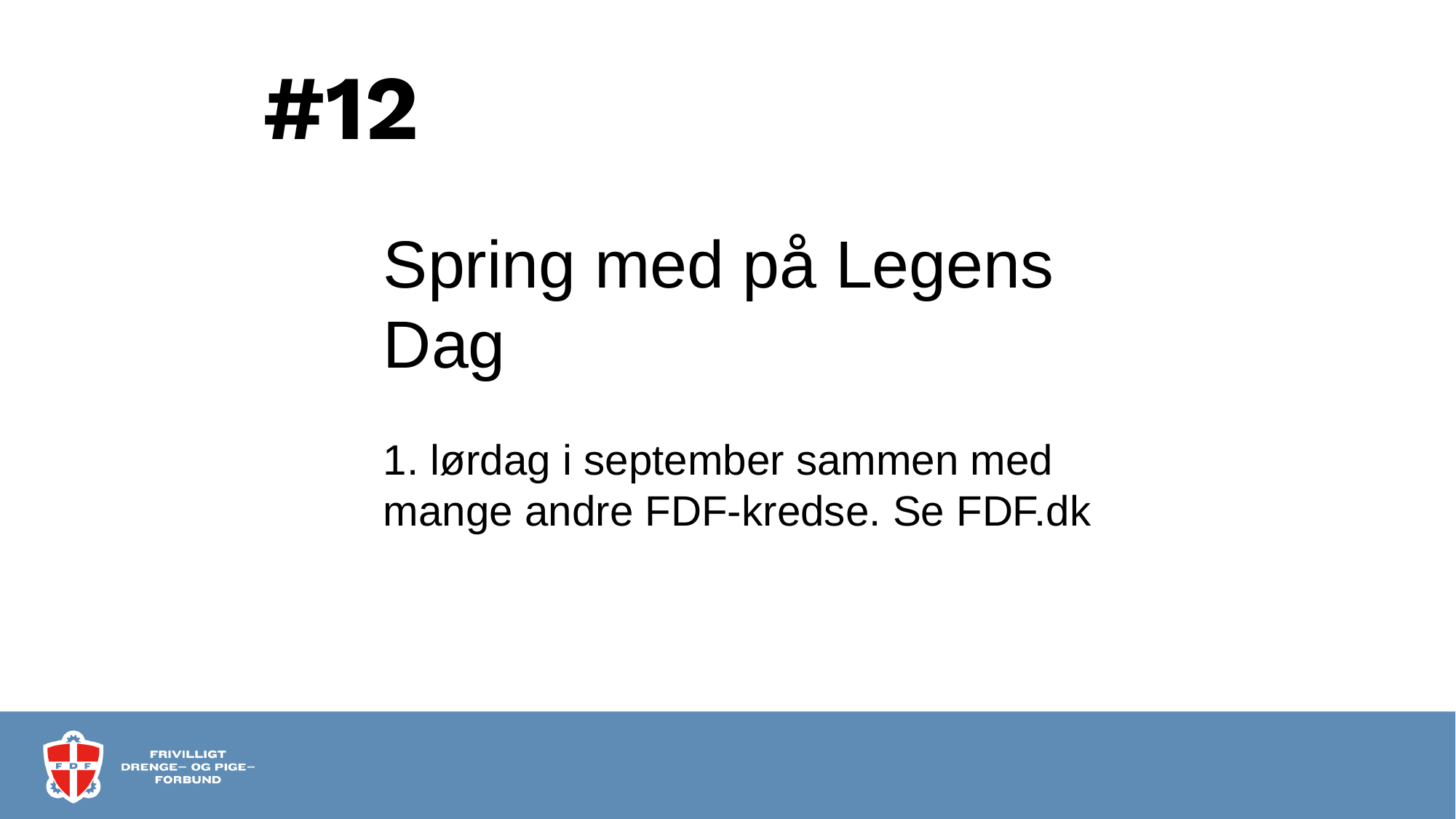

# #12
Spring med på Legens Dag
1. lørdag i september sammen med mange andre FDF-kredse. Se FDF.dk